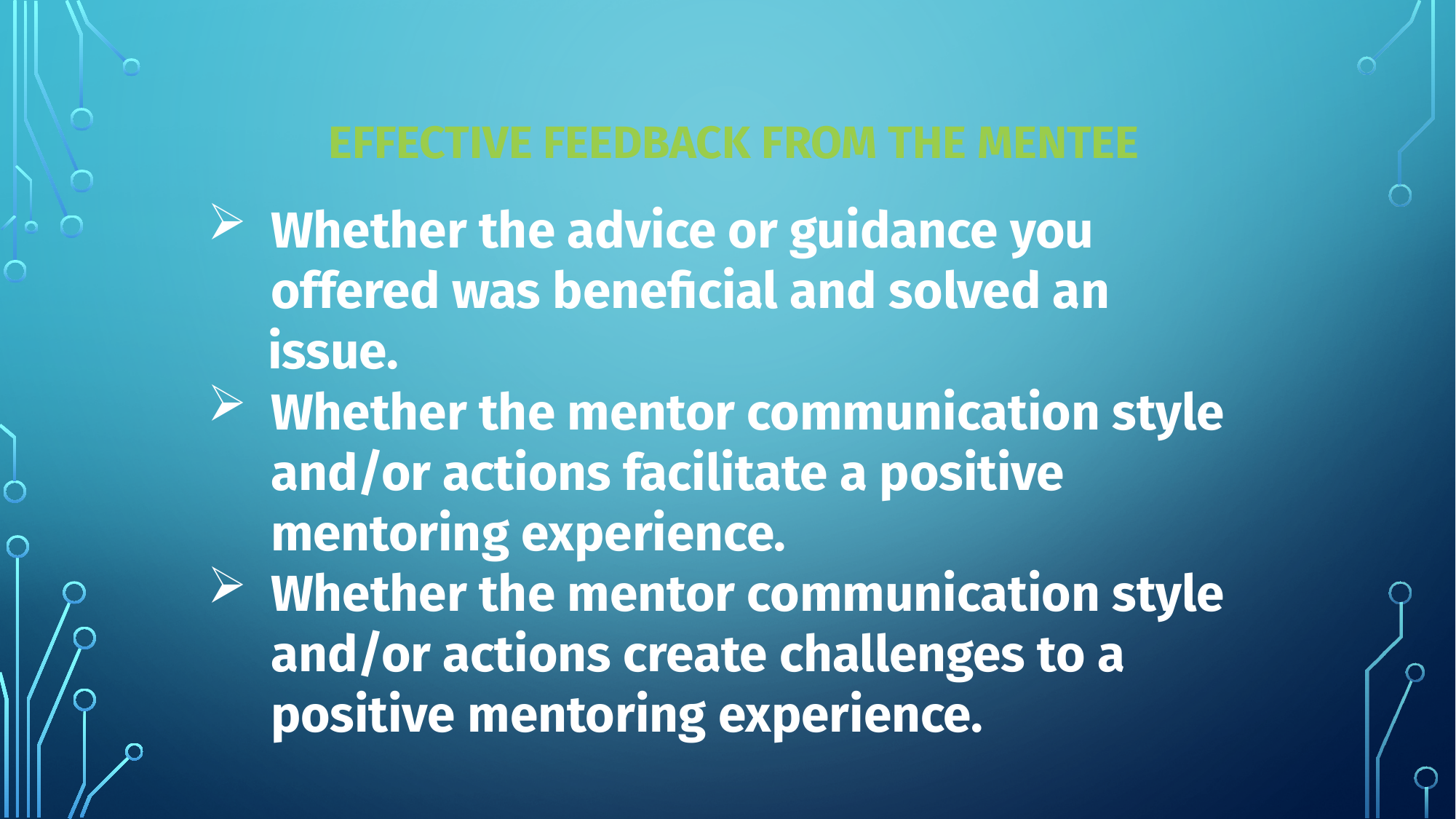

# Effective Feedback From the Mentee

Whether the advice or guidance you offered was beneficial and solved an
     issue.
Whether the mentor communication style and/or actions facilitate a positive mentoring experience.
Whether the mentor communication style and/or actions create challenges to a positive mentoring experience.